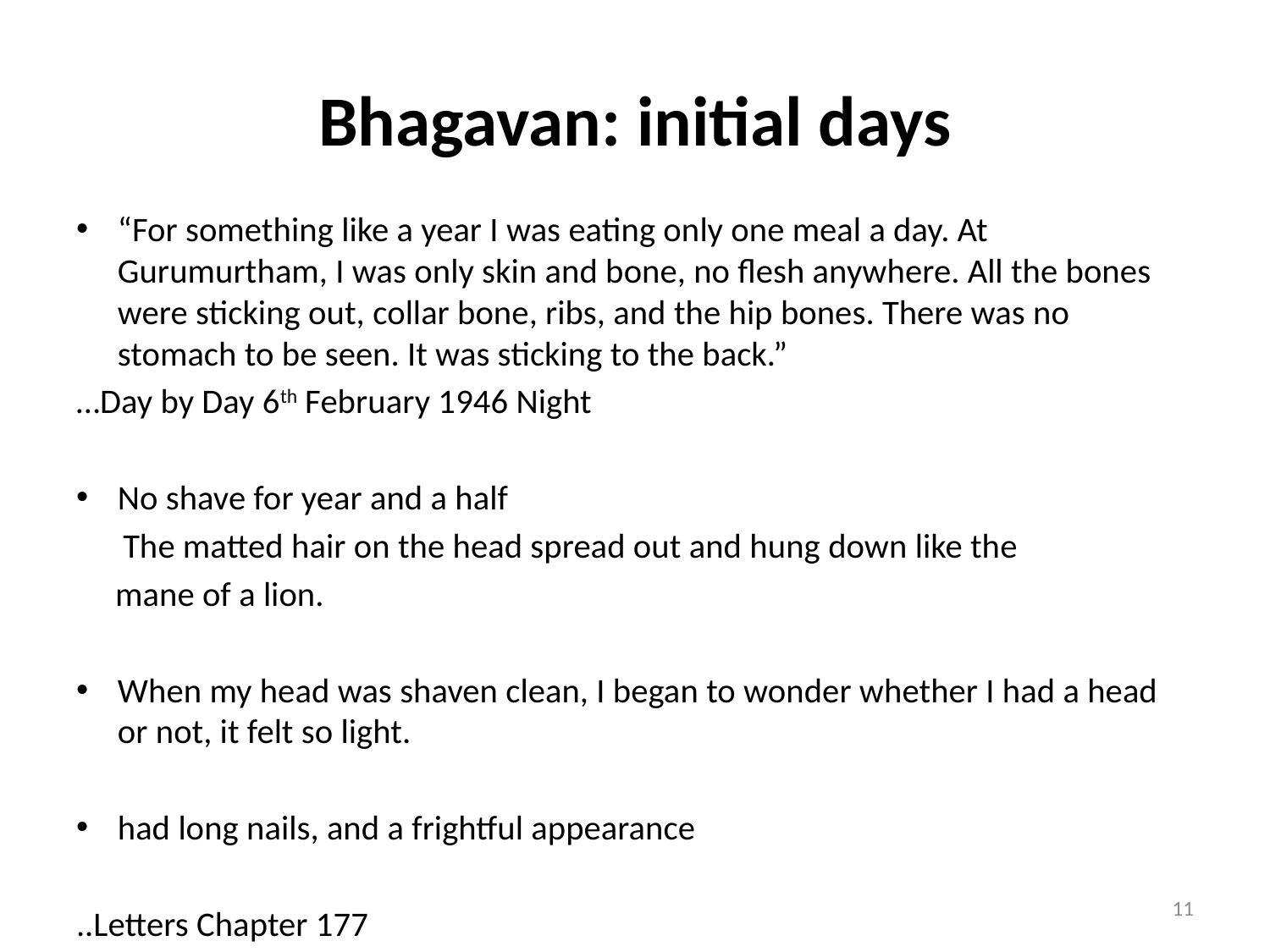

# Bhagavan: initial days
“For something like a year I was eating only one meal a day. At Gurumurtham, I was only skin and bone, no flesh anywhere. All the bones were sticking out, collar bone, ribs, and the hip bones. There was no stomach to be seen. It was sticking to the back.”
…Day by Day 6th February 1946 Night

No shave for year and a half
      The matted hair on the head spread out and hung down like the
     mane of a lion.

When my head was shaven clean, I began to wonder whether I had a head or not, it felt so light.

had long nails, and a frightful appearance

..Letters Chapter 177

11